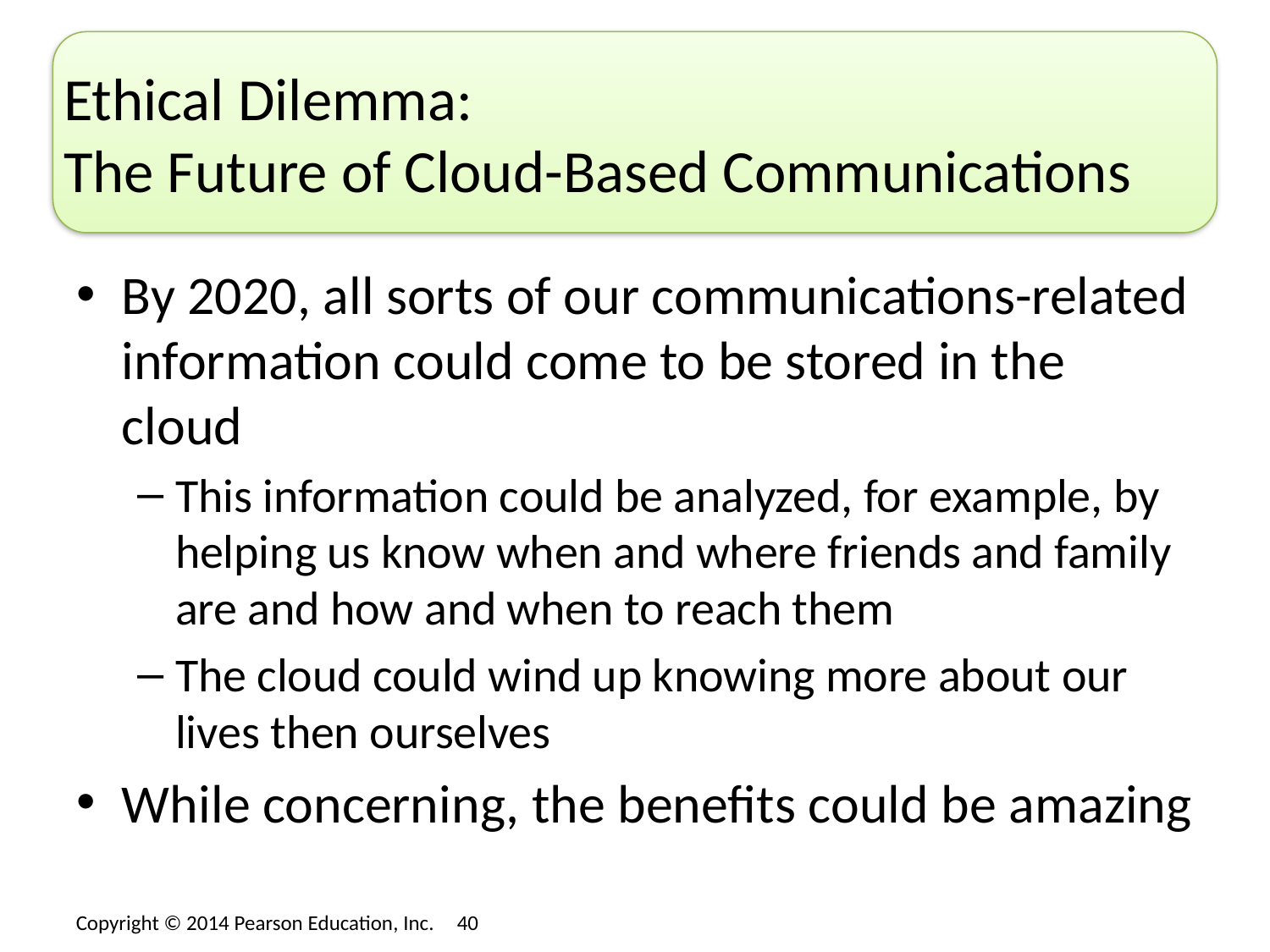

# Ethical Dilemma: The Future of Cloud-Based Communications
By 2020, all sorts of our communications-related information could come to be stored in the cloud
This information could be analyzed, for example, by helping us know when and where friends and family are and how and when to reach them
The cloud could wind up knowing more about our lives then ourselves
While concerning, the benefits could be amazing